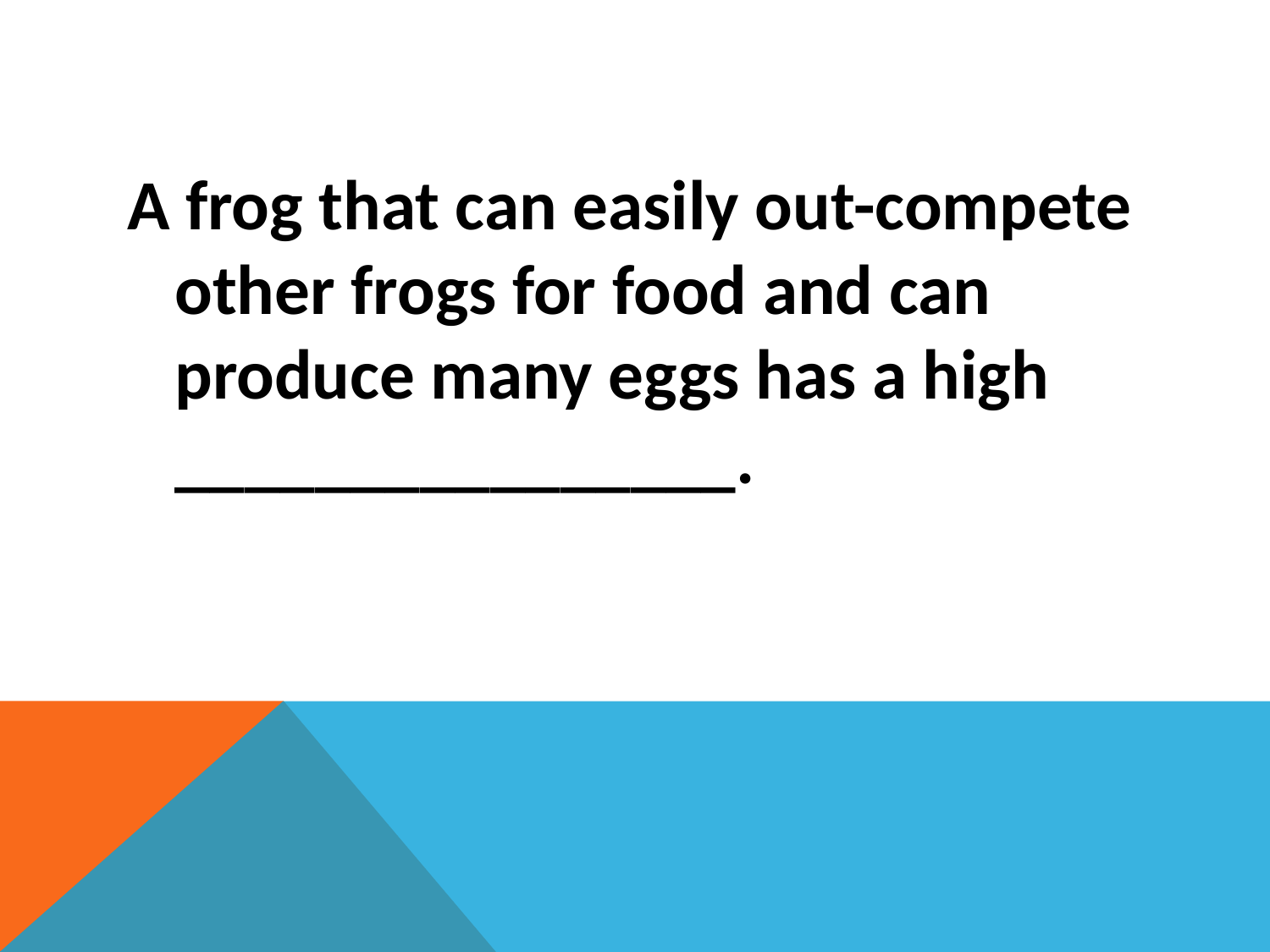

#
A frog that can easily out-compete other frogs for food and can produce many eggs has a high ________________.